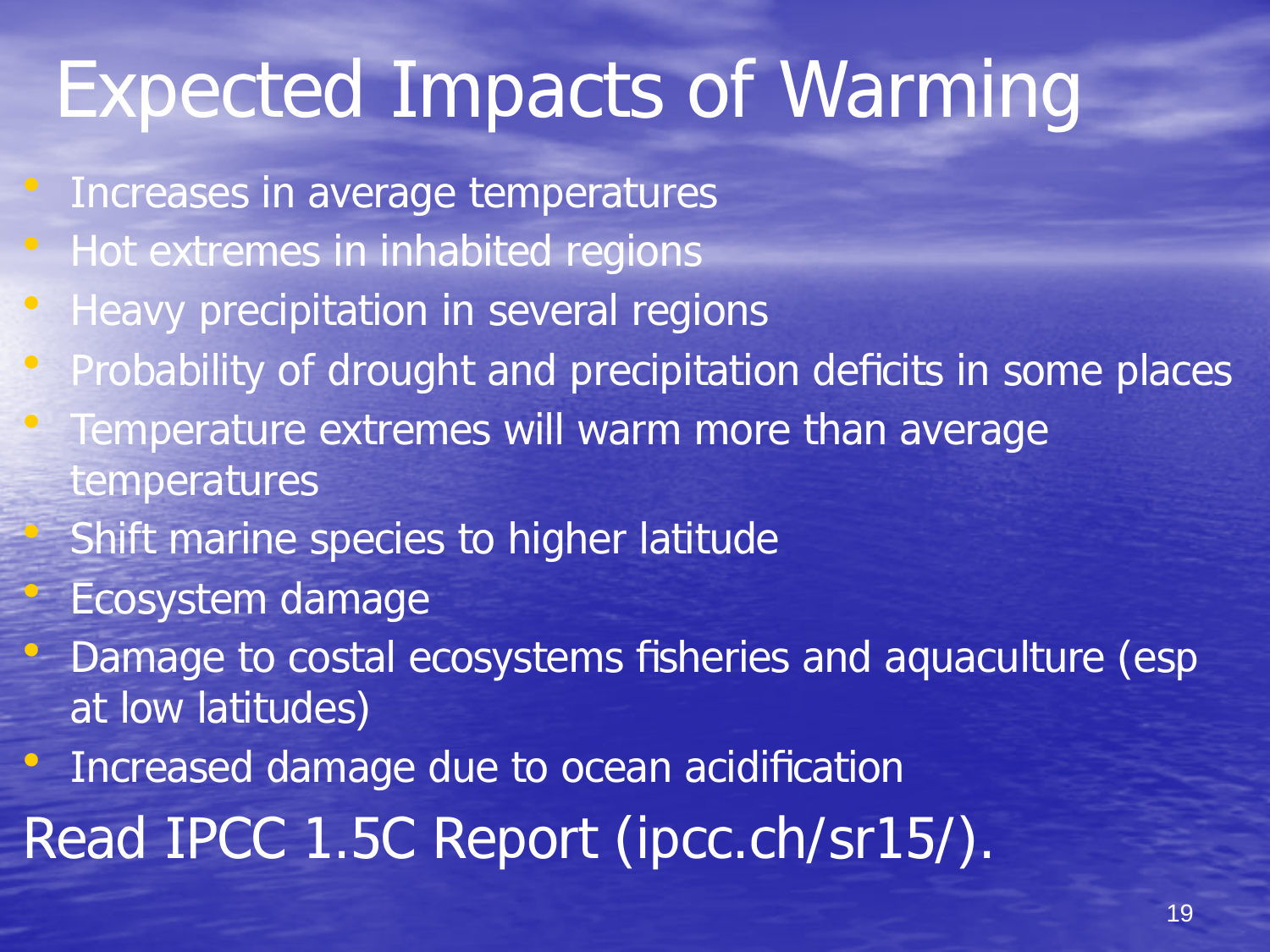

# Expected Impacts of Warming
Increases in average temperatures
Hot extremes in inhabited regions
Heavy precipitation in several regions
Probability of drought and precipitation deficits in some places
Temperature extremes will warm more than average temperatures
Shift marine species to higher latitude
Ecosystem damage
Damage to costal ecosystems fisheries and aquaculture (esp at low latitudes)
Increased damage due to ocean acidification
Read IPCC 1.5C Report (ipcc.ch/sr15/).
19